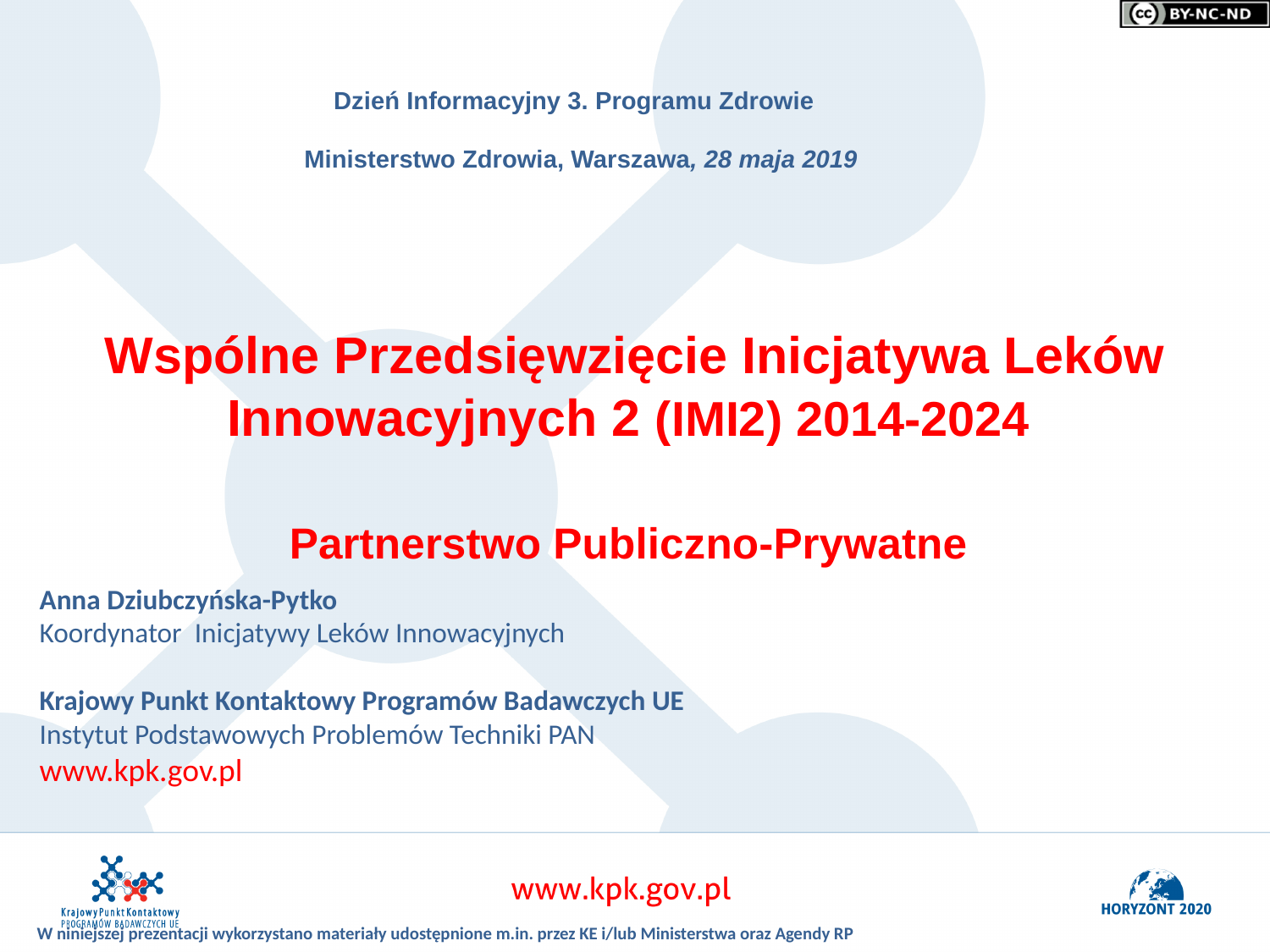

# Dzień Informacyjny 3. Programu Zdrowie Ministerstwo Zdrowia, Warszawa, 28 maja 2019
Wspólne Przedsięwzięcie Inicjatywa Leków Innowacyjnych 2 (IMI2) 2014-2024

Partnerstwo Publiczno-Prywatne

Anna Dziubczyńska-Pytko
Koordynator  Inicjatywy Leków Innowacyjnych

Krajowy Punkt Kontaktowy Programów Badawczych UE
Instytut Podstawowych Problemów Techniki PAN
www.kpk.gov.pl

W niniejszej prezentacji wykorzystano materiały udostępnione m.in. przez KE i/lub Ministerstwa oraz Agendy RP